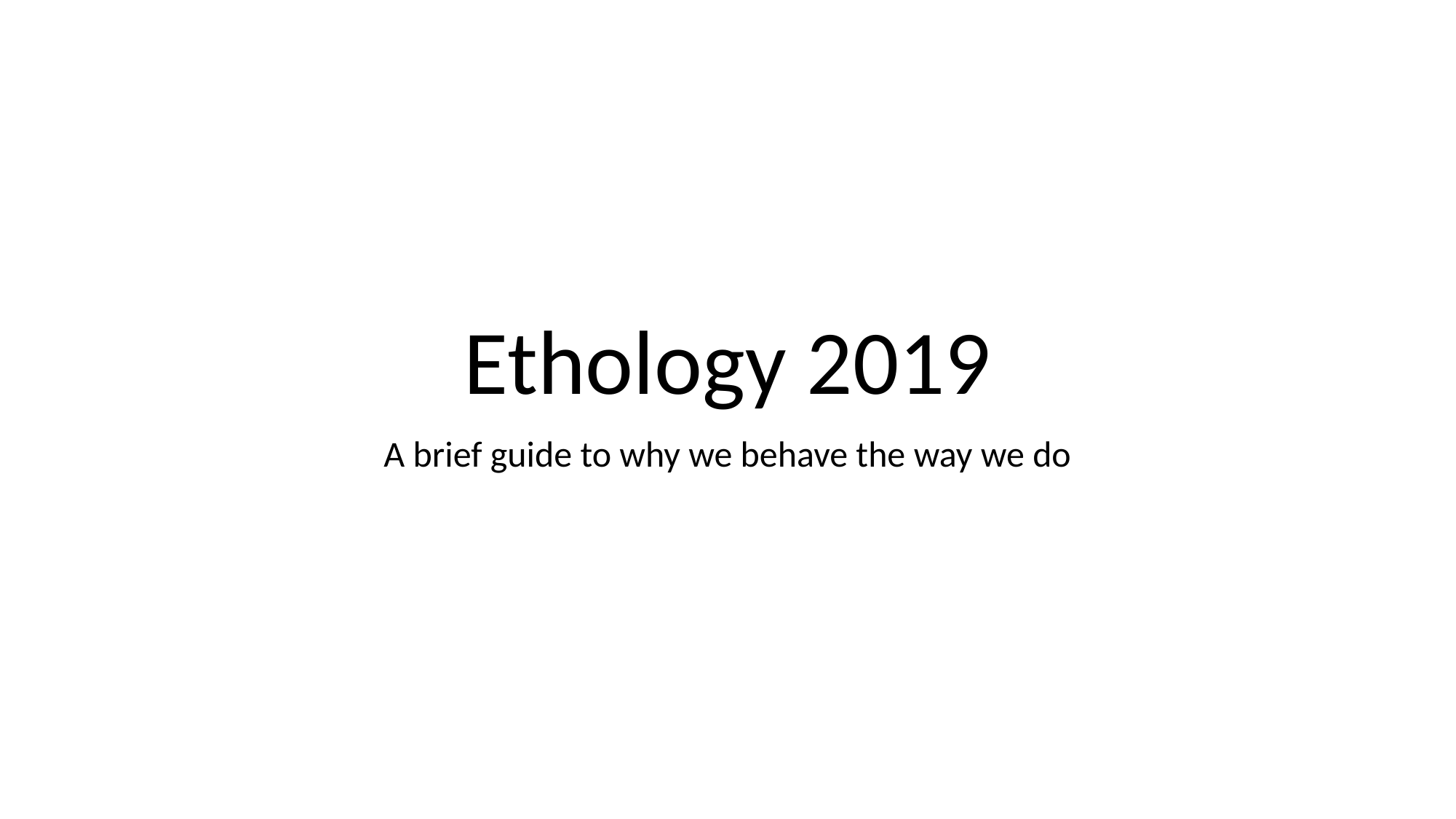

# Ethology 2019
A brief guide to why we behave the way we do